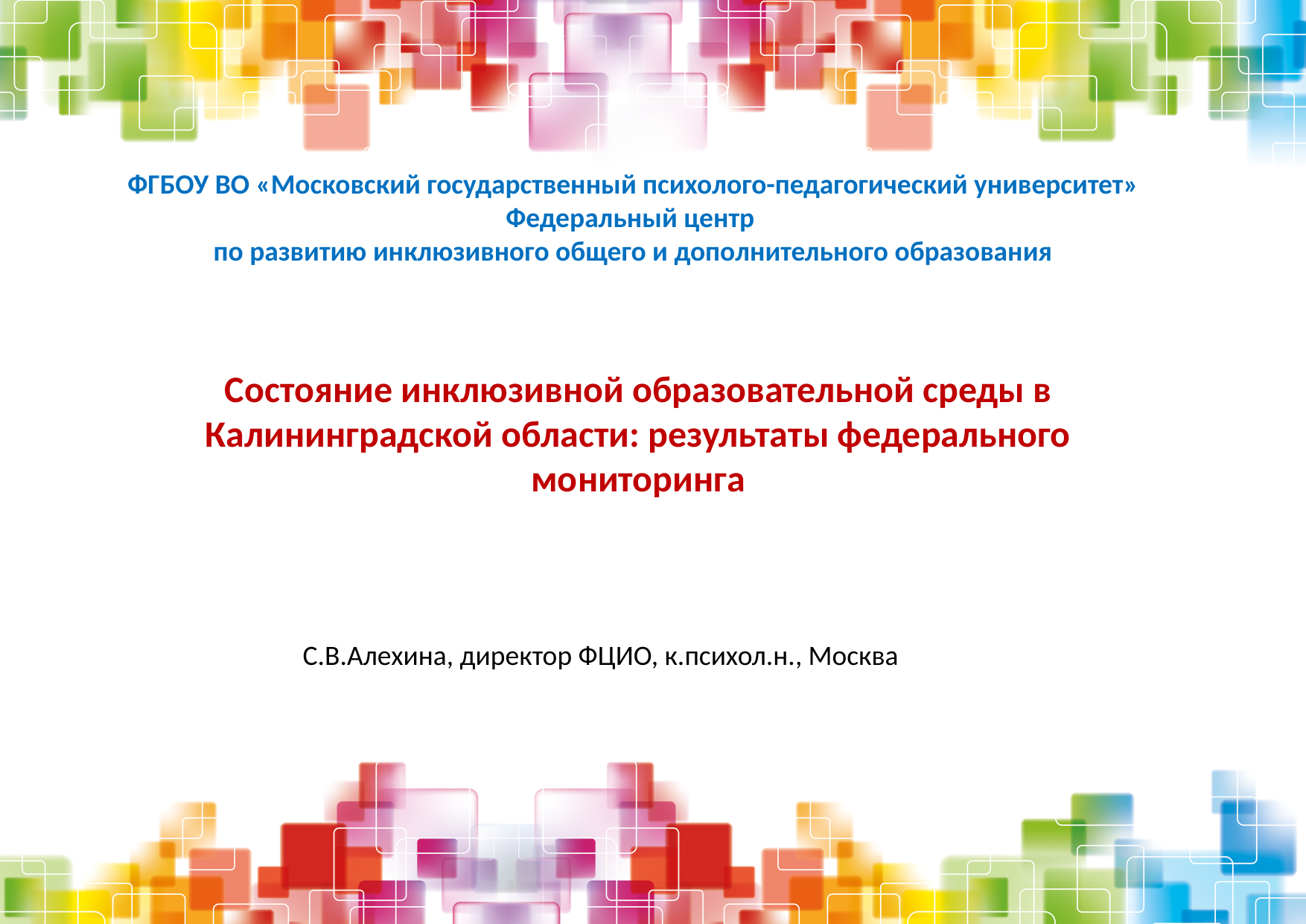

ФГБОУ ВО «Московский государственный психолого-педагогический университет»
Федеральный центр
по развитию инклюзивного общего и дополнительного образования

Состояние инклюзивной образовательной среды в Калининградской области: результаты федерального мониторинга
С.В.Алехина, директор ФЦИО, к.психол.н., Москва